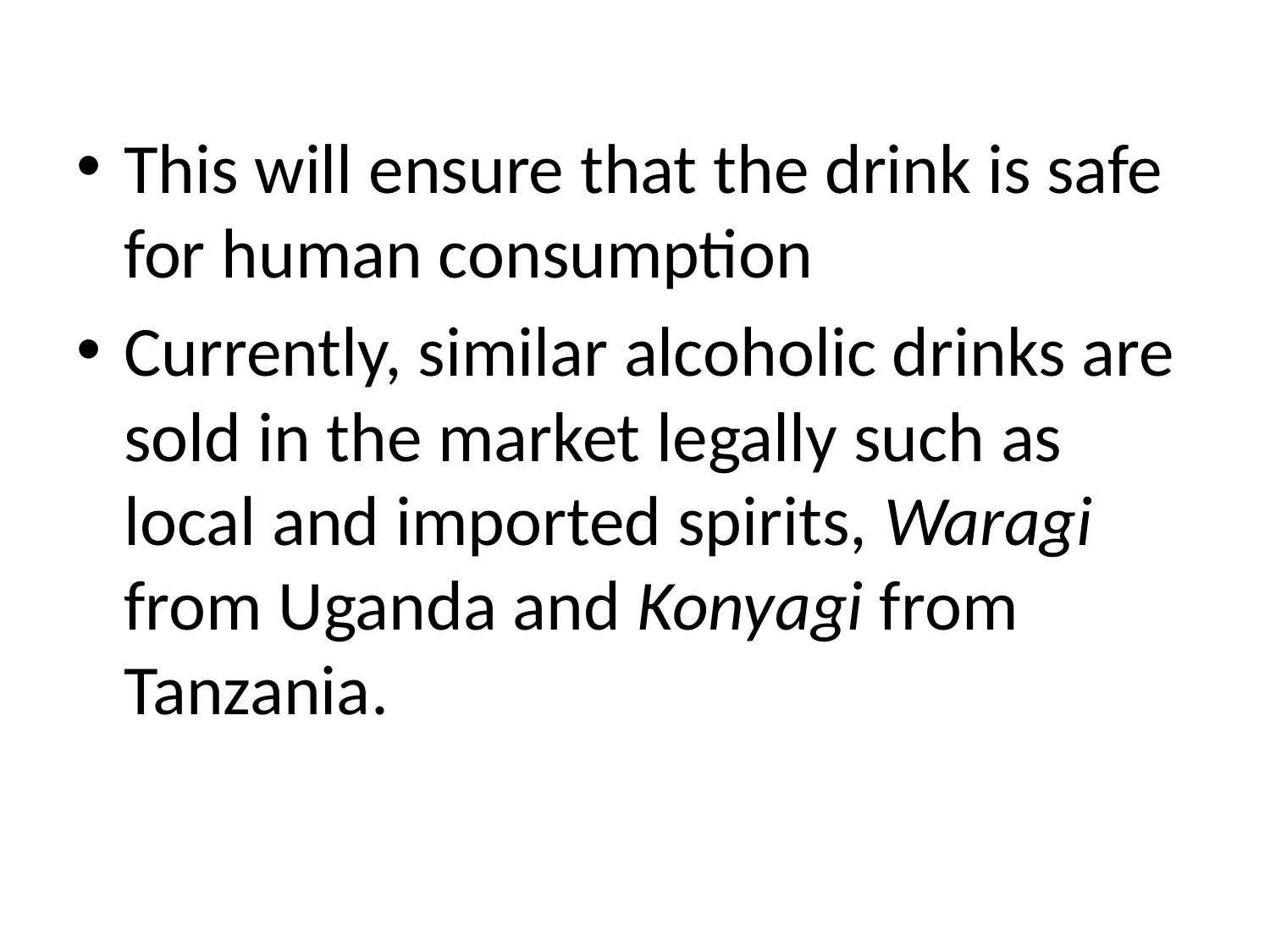

This will ensure that the drink is safe for human consumption
Currently, similar alcoholic drinks are sold in the market legally such as local and imported spirits, Waragi from Uganda and Konyagi from Tanzania.